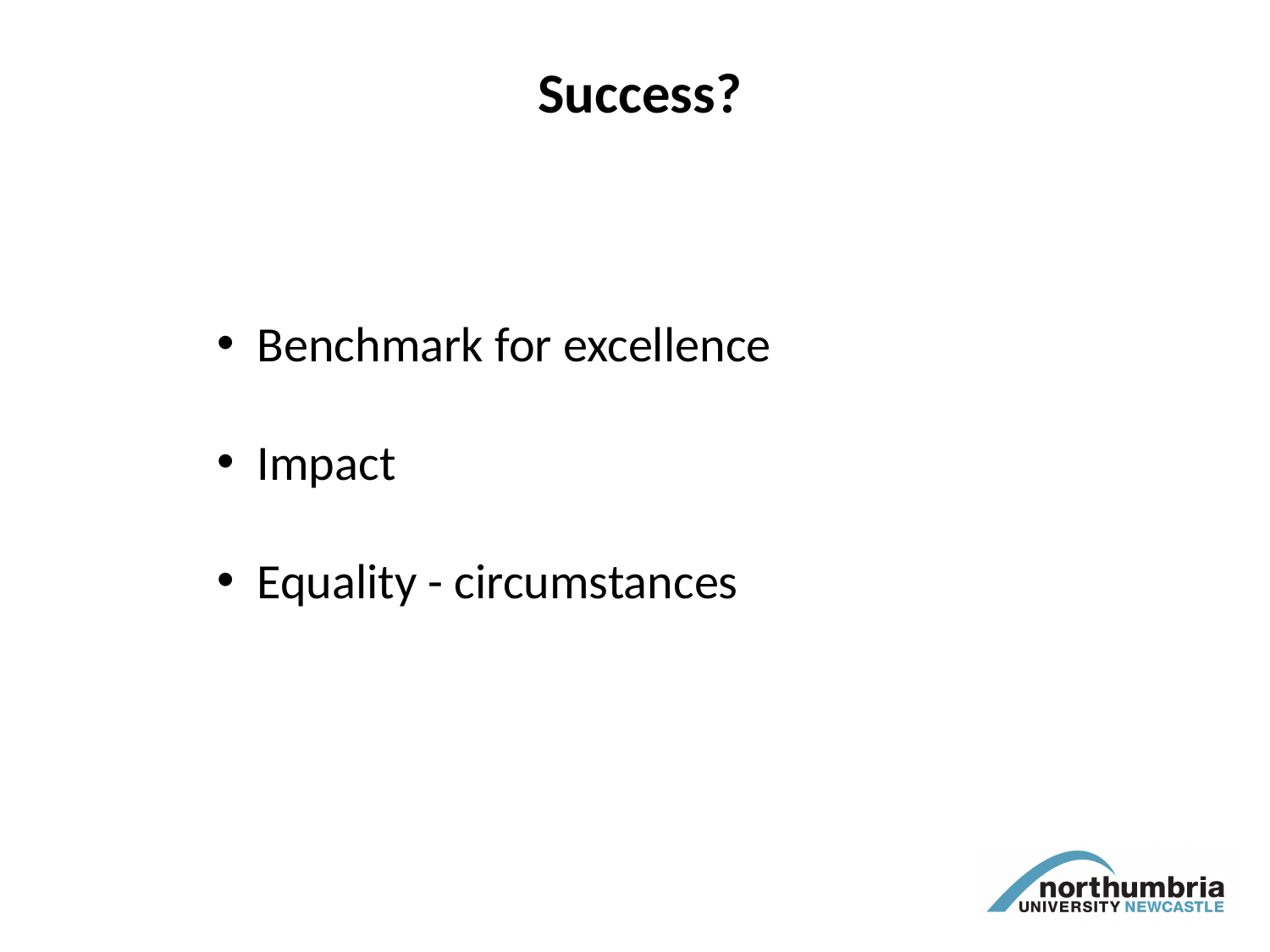

Success?

Benchmark for excellence

Impact

Equality - circumstances